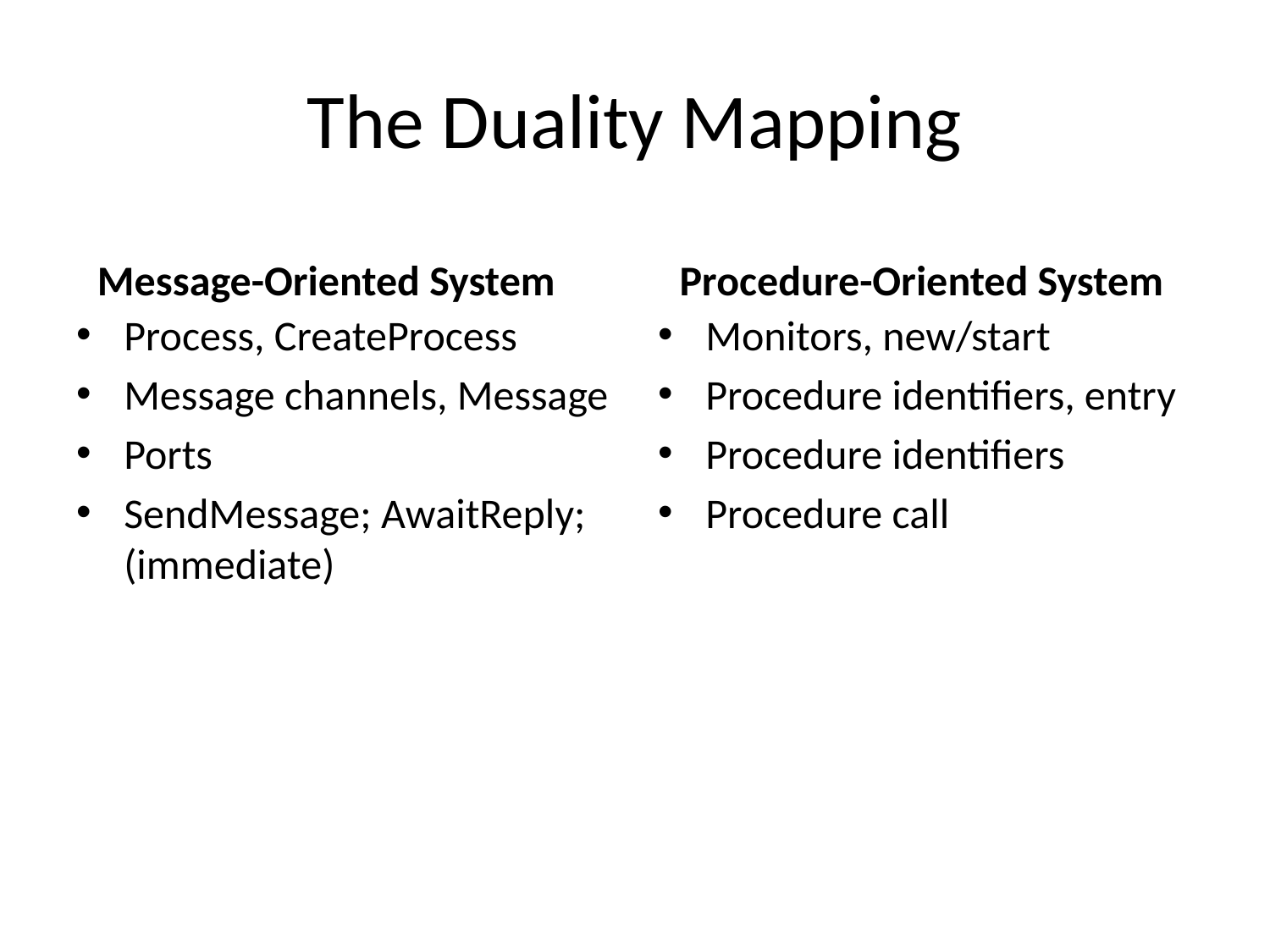

# The Duality Mapping
Message-Oriented System
Procedure-Oriented System
Process, CreateProcess
Message channels, Message
Ports
SendMessage; AwaitReply; (immediate)
Monitors, new/start
Procedure identifiers, entry
Procedure identifiers
Procedure call